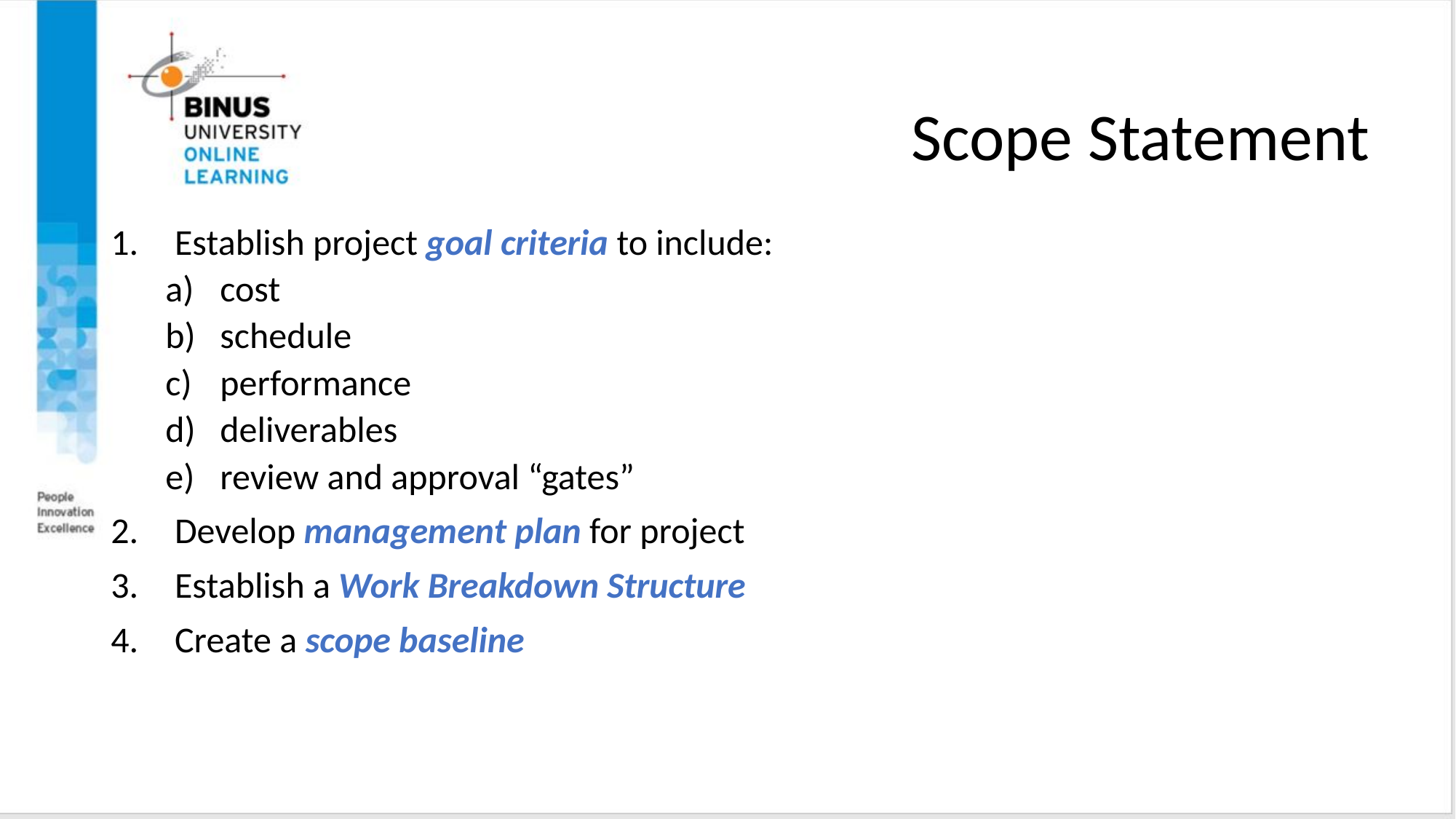

# Scope Statement
Establish project goal criteria to include:
cost
schedule
performance
deliverables
review and approval “gates”
Develop management plan for project
Establish a Work Breakdown Structure
Create a scope baseline
Copyright ©2016 Pearson Education, Ltd.
11